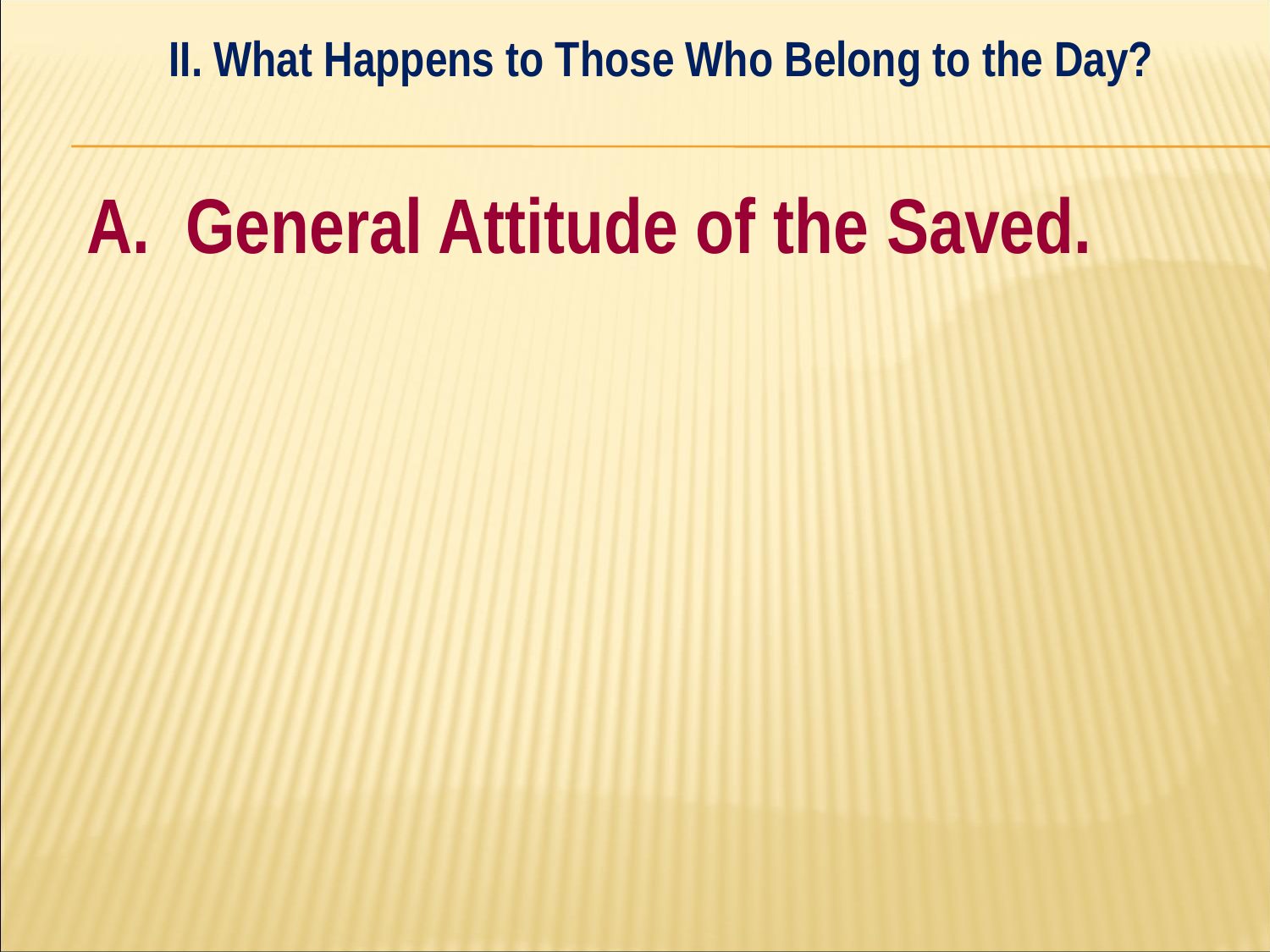

II. What Happens to Those Who Belong to the Day?
#
A.  General Attitude of the Saved.